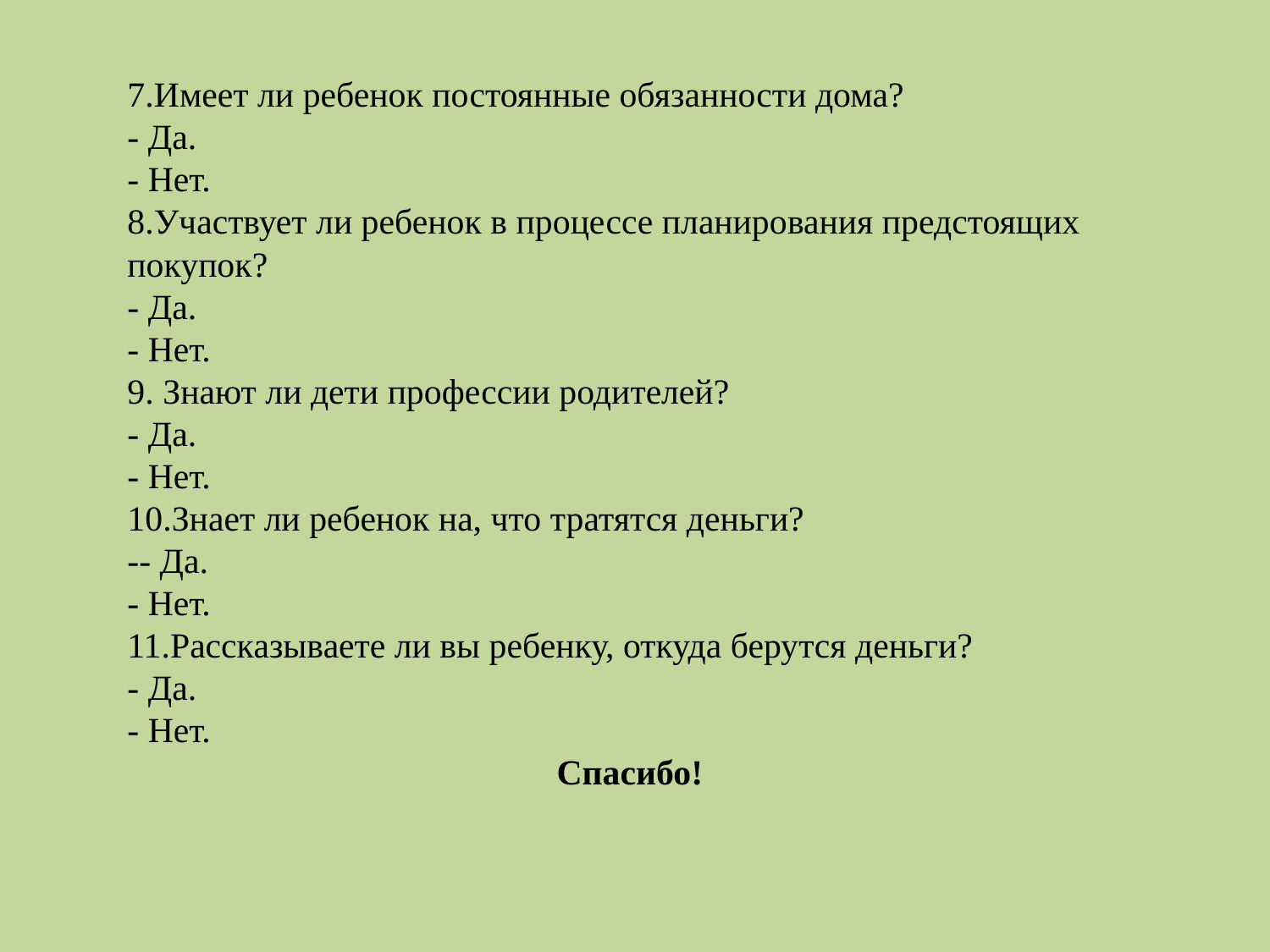

7.Имеет ли ребенок постоянные обязанности дома?
- Да.
- Нет.
8.Участвует ли ребенок в процессе планирования предстоящих
покупок?
- Да.
- Нет.
9. Знают ли дети профессии родителей?
- Да.
- Нет.
10.Знает ли ребенок на, что тратятся деньги?
-- Да.
- Нет.
11.Рассказываете ли вы ребенку, откуда берутся деньги?
- Да.
- Нет.
Спасибо!